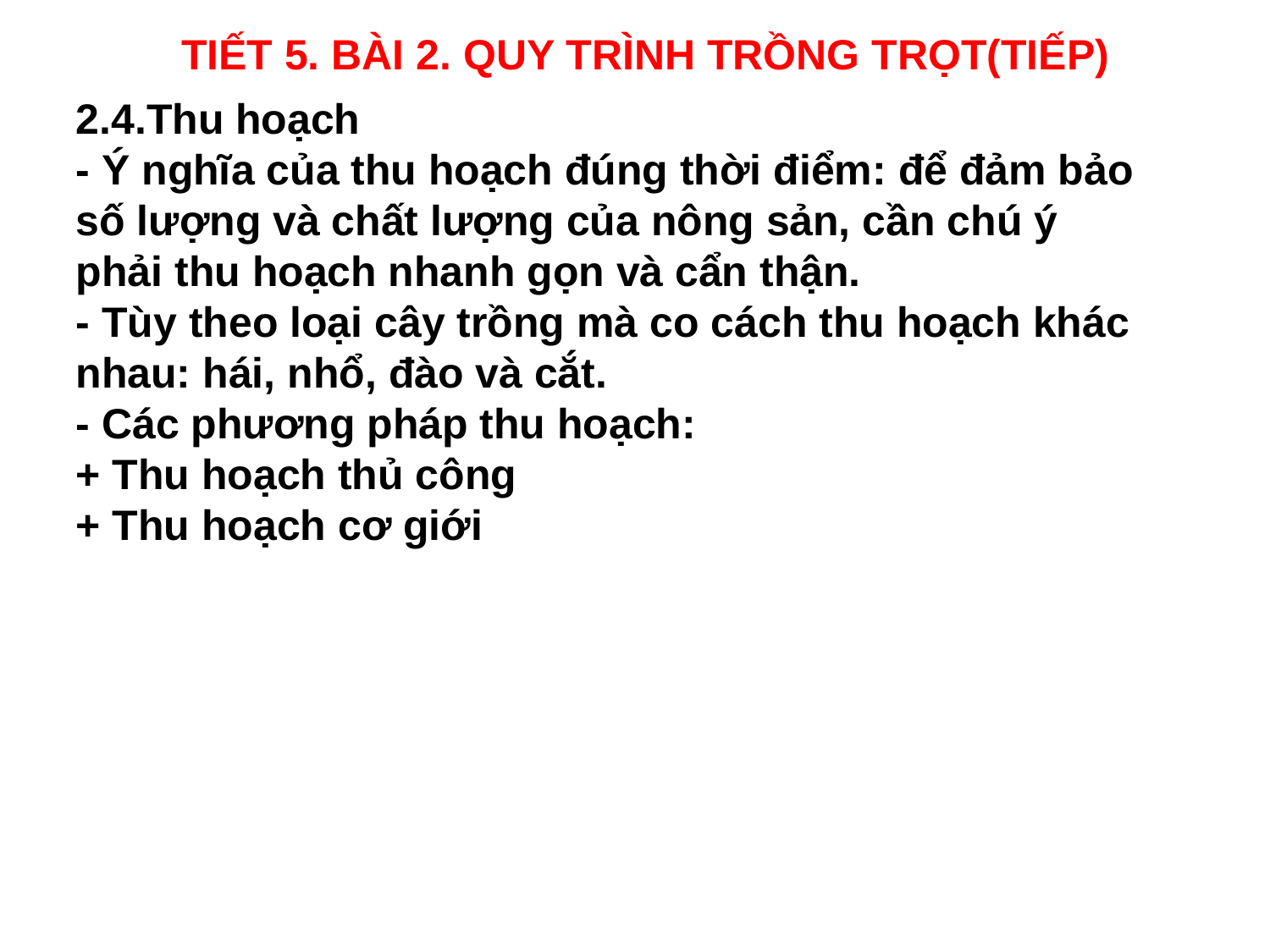

TIẾT 5. BÀI 2. QUY TRÌNH TRỒNG TRỌT(TIẾP)
2.4.Thu hoạch
- Ý nghĩa của thu hoạch đúng thời điểm: để đảm bảo số lượng và chất lượng của nông sản, cần chú ý phải thu hoạch nhanh gọn và cẩn thận.
- Tùy theo loại cây trồng mà co cách thu hoạch khác nhau: hái, nhổ, đào và cắt.
- Các phương pháp thu hoạch:
+ Thu hoạch thủ công
+ Thu hoạch cơ giới